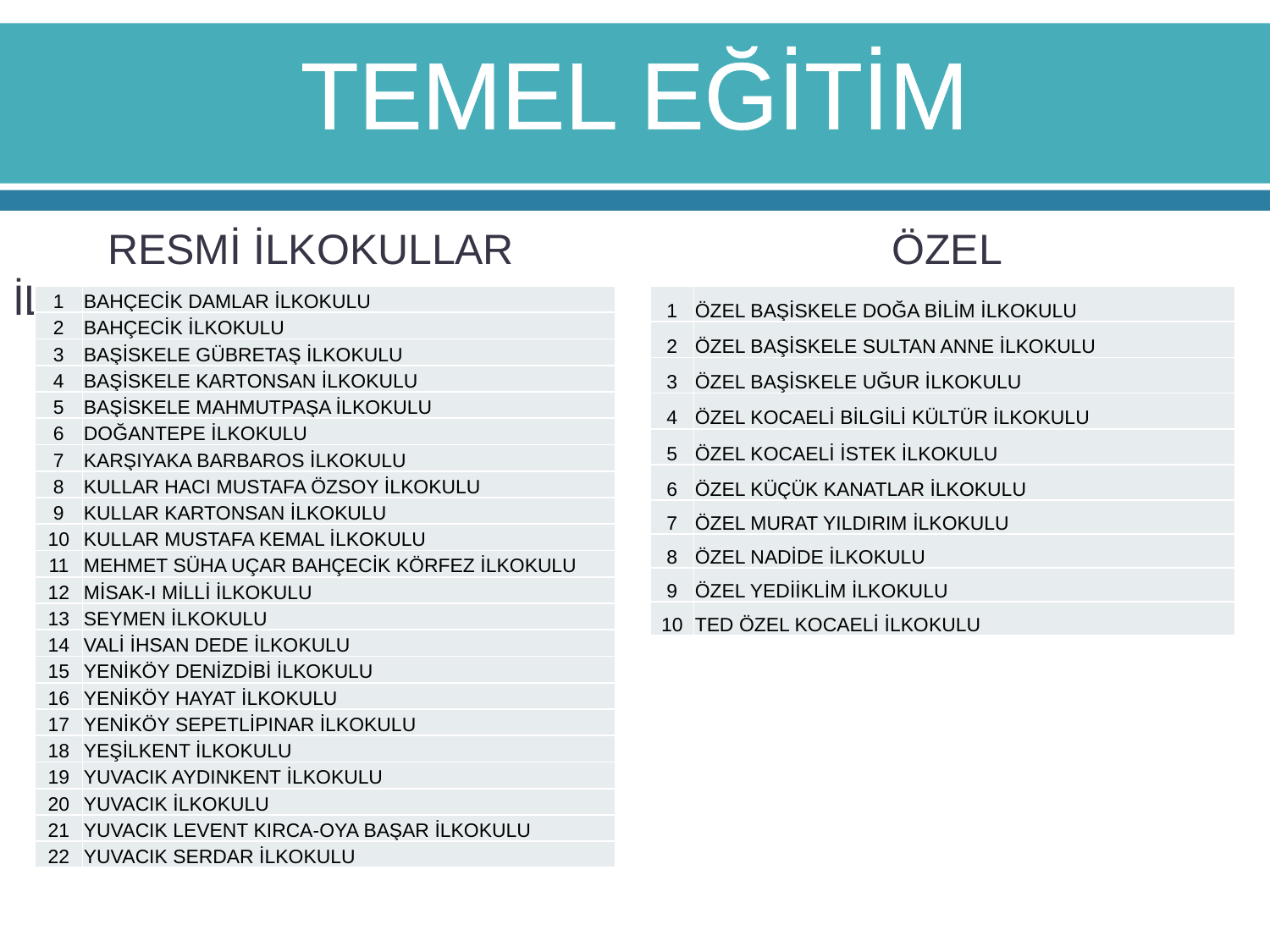

# TEMEL EĞİTİM
        RESMİ İLKOKULLAR                                ÖZEL İLKOKULLAR

| 1 | BAHÇECİK DAMLAR İLKOKULU |
| --- | --- |
| 2 | BAHÇECİK İLKOKULU |
| 3 | BAŞİSKELE GÜBRETAŞ İLKOKULU |
| 4 | BAŞİSKELE KARTONSAN İLKOKULU |
| 5 | BAŞİSKELE MAHMUTPAŞA İLKOKULU |
| 6 | DOĞANTEPE İLKOKULU |
| 7 | KARŞIYAKA BARBAROS İLKOKULU |
| 8 | KULLAR HACI MUSTAFA ÖZSOY İLKOKULU |
| 9 | KULLAR KARTONSAN İLKOKULU |
| 10 | KULLAR MUSTAFA KEMAL İLKOKULU |
| 11 | MEHMET SÜHA UÇAR BAHÇECİK KÖRFEZ İLKOKULU |
| 12 | MİSAK-I MİLLİ İLKOKULU |
| 13 | SEYMEN İLKOKULU |
| 14 | VALİ İHSAN DEDE İLKOKULU |
| 15 | YENİKÖY DENİZDİBİ İLKOKULU |
| 16 | YENİKÖY HAYAT İLKOKULU |
| 17 | YENİKÖY SEPETLİPINAR İLKOKULU |
| 18 | YEŞİLKENT İLKOKULU |
| 19 | YUVACIK AYDINKENT İLKOKULU |
| 20 | YUVACIK İLKOKULU |
| 21 | YUVACIK LEVENT KIRCA-OYA BAŞAR İLKOKULU |
| 22 | YUVACIK SERDAR İLKOKULU |
| 1 | ÖZEL BAŞİSKELE DOĞA BİLİM İLKOKULU |
| --- | --- |
| 2 | ÖZEL BAŞİSKELE SULTAN ANNE İLKOKULU |
| 3 | ÖZEL BAŞİSKELE UĞUR İLKOKULU |
| 4 | ÖZEL KOCAELİ BİLGİLİ KÜLTÜR İLKOKULU |
| 5 | ÖZEL KOCAELİ İSTEK İLKOKULU |
| 6 | ÖZEL KÜÇÜK KANATLAR İLKOKULU |
| 7 | ÖZEL MURAT YILDIRIM İLKOKULU |
| 8 | ÖZEL NADİDE İLKOKULU |
| 9 | ÖZEL YEDİİKLİM İLKOKULU |
| 10 | TED ÖZEL KOCAELİ İLKOKULU |